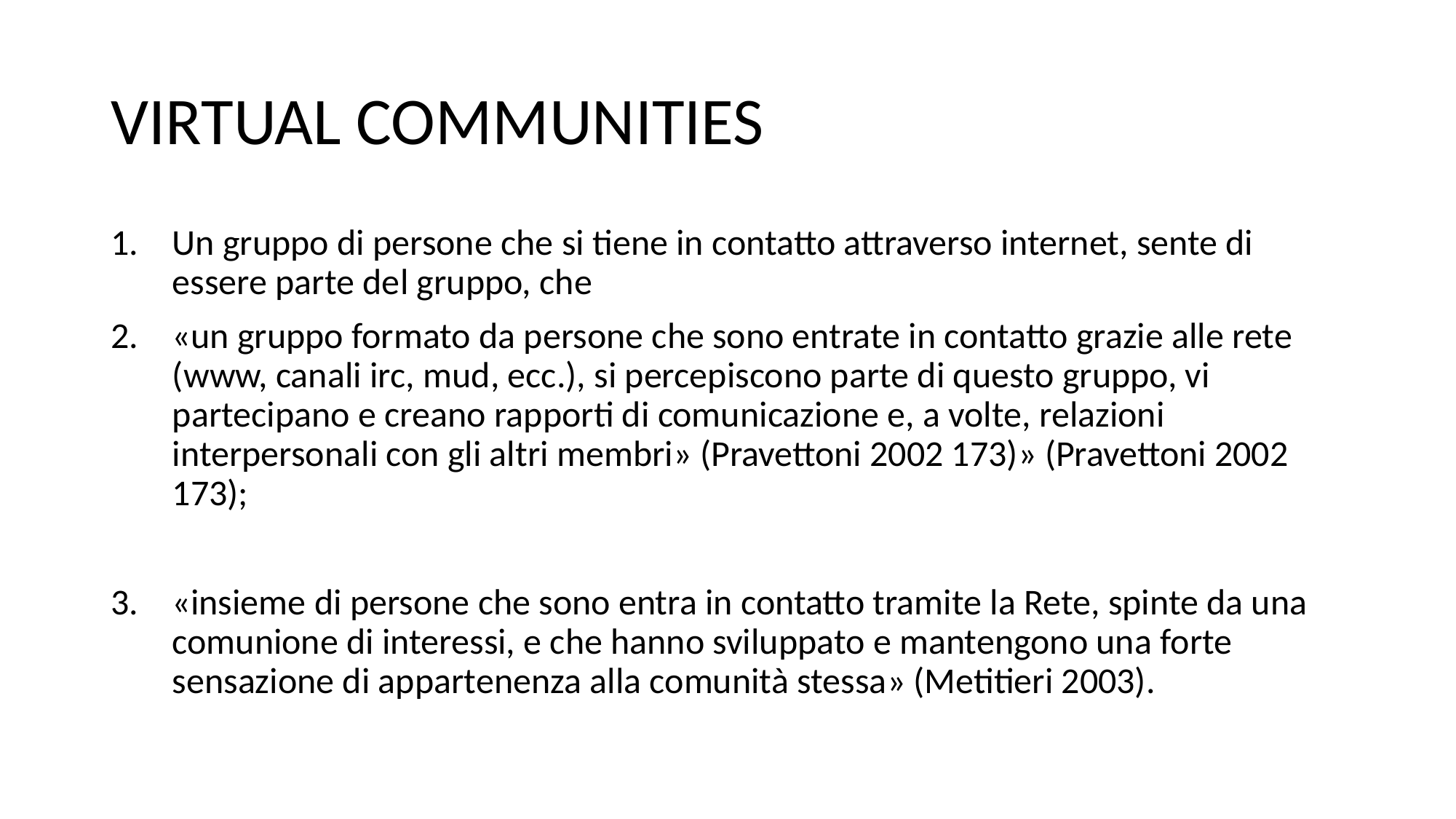

# VIRTUAL COMMUNITIES
Un gruppo di persone che si tiene in contatto attraverso internet, sente di essere parte del gruppo, che
«un gruppo formato da persone che sono entrate in contatto grazie alle rete (www, canali irc, mud, ecc.), si percepiscono parte di questo gruppo, vi partecipano e creano rapporti di comunicazione e, a volte, relazioni interpersonali con gli altri membri» (Pravettoni 2002 173)» (Pravettoni 2002 173);

«insieme di persone che sono entra in contatto tramite la Rete, spinte da una comunione di interessi, e che hanno sviluppato e mantengono una forte sensazione di appartenenza alla comunità stessa» (Metitieri 2003).